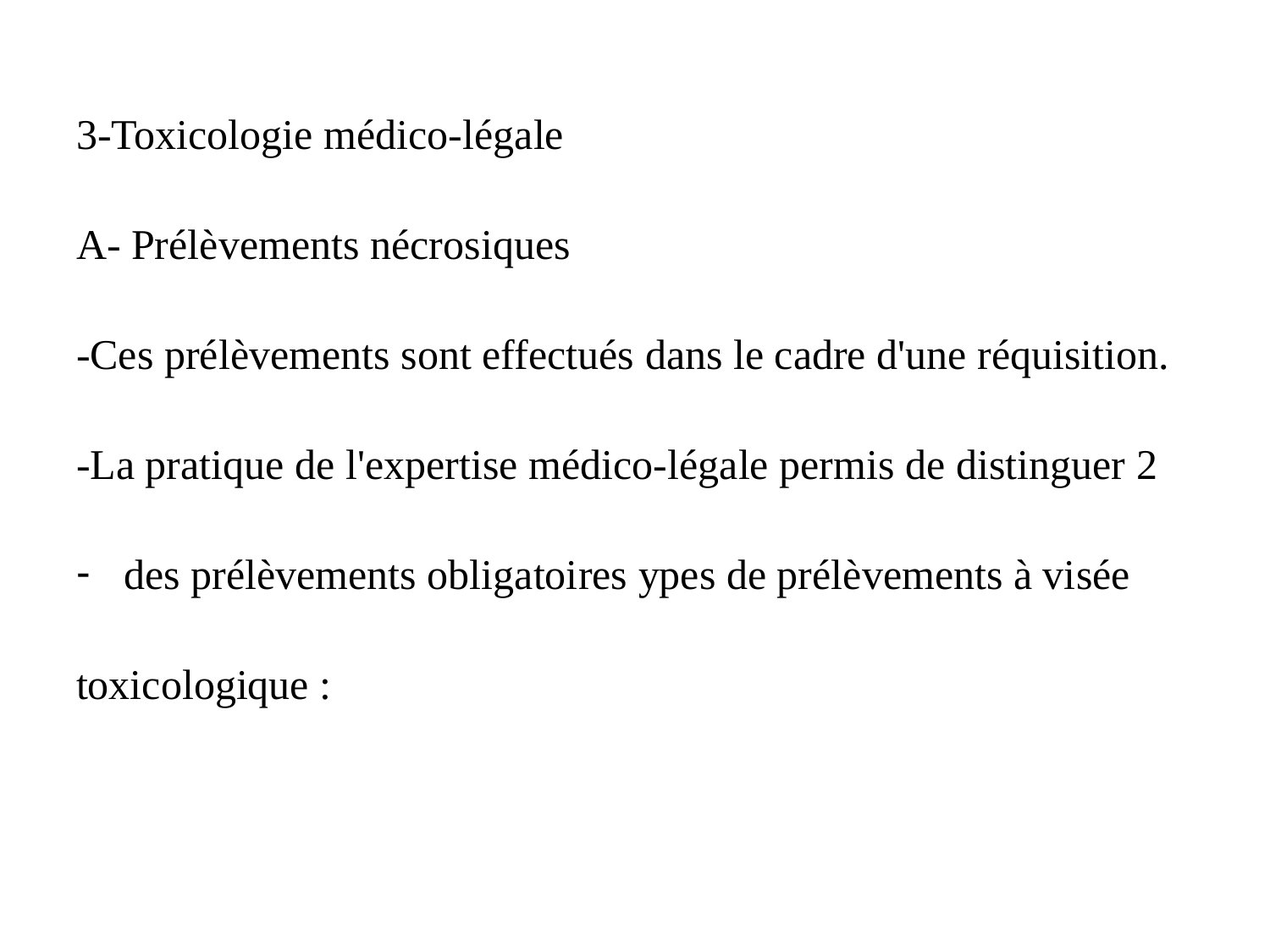

3-Toxicologie médico-légale
A- Prélèvements nécrosiques
-Ces prélèvements sont effectués dans le cadre d'une réquisition.
-La pratique de l'expertise médico-légale permis de distinguer 2
des prélèvements obligatoires ypes de prélèvements à visée
toxicologique :